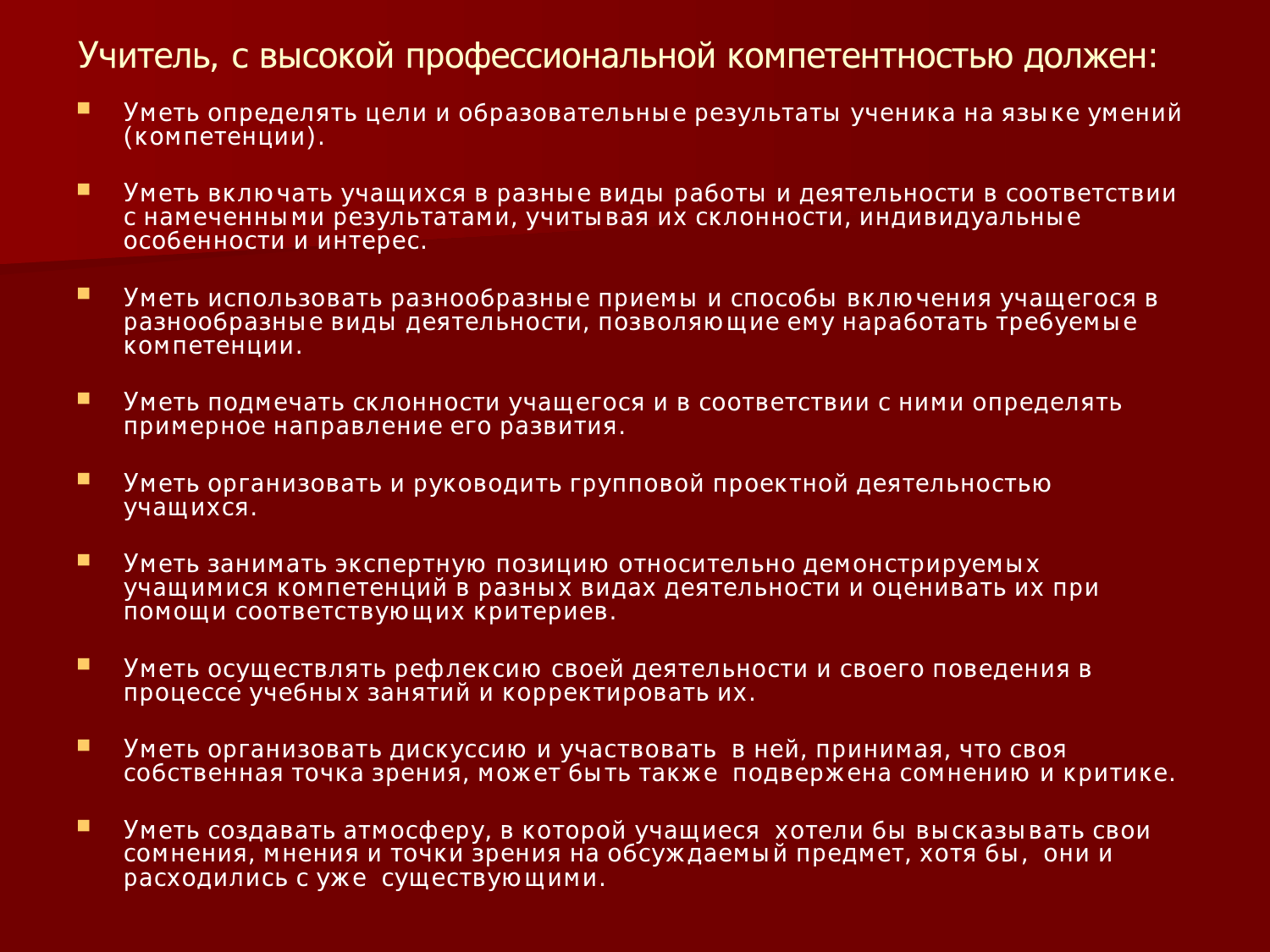

# Учитель, с высокой профессиональной компетентностью должен:
Уметь определять цели и образовательные результаты ученика на языке умений (компетенции).

Уметь включать учащихся в разные виды работы и деятельности в соответствии с намеченными результатами, учитывая их склонности, индивидуальные особенности и интерес.

Уметь использовать разнообразные приемы и способы включения учащегося в разнообразные виды деятельности, позволяющие ему наработать требуемые компетенции.

Уметь подмечать склонности учащегося и в соответствии с ними определять примерное направление его развития.

Уметь организовать и руководить групповой проектной деятельностью учащихся.

Уметь занимать экспертную позицию относительно демонстрируемых учащимися компетенций в разных видах деятельности и оценивать их при помощи соответствующих критериев.

Уметь осуществлять рефлексию своей деятельности и своего поведения в процессе учебных занятий и корректировать их.

Уметь организовать дискуссию и участвовать  в ней, принимая, что своя собственная точка зрения, может быть также  подвержена сомнению и критике.

Уметь создавать атмосферу, в которой учащиеся  хотели бы высказывать свои сомнения, мнения и точки зрения на обсуждаемый предмет, хотя бы,  они и расходились с уже  существующими.